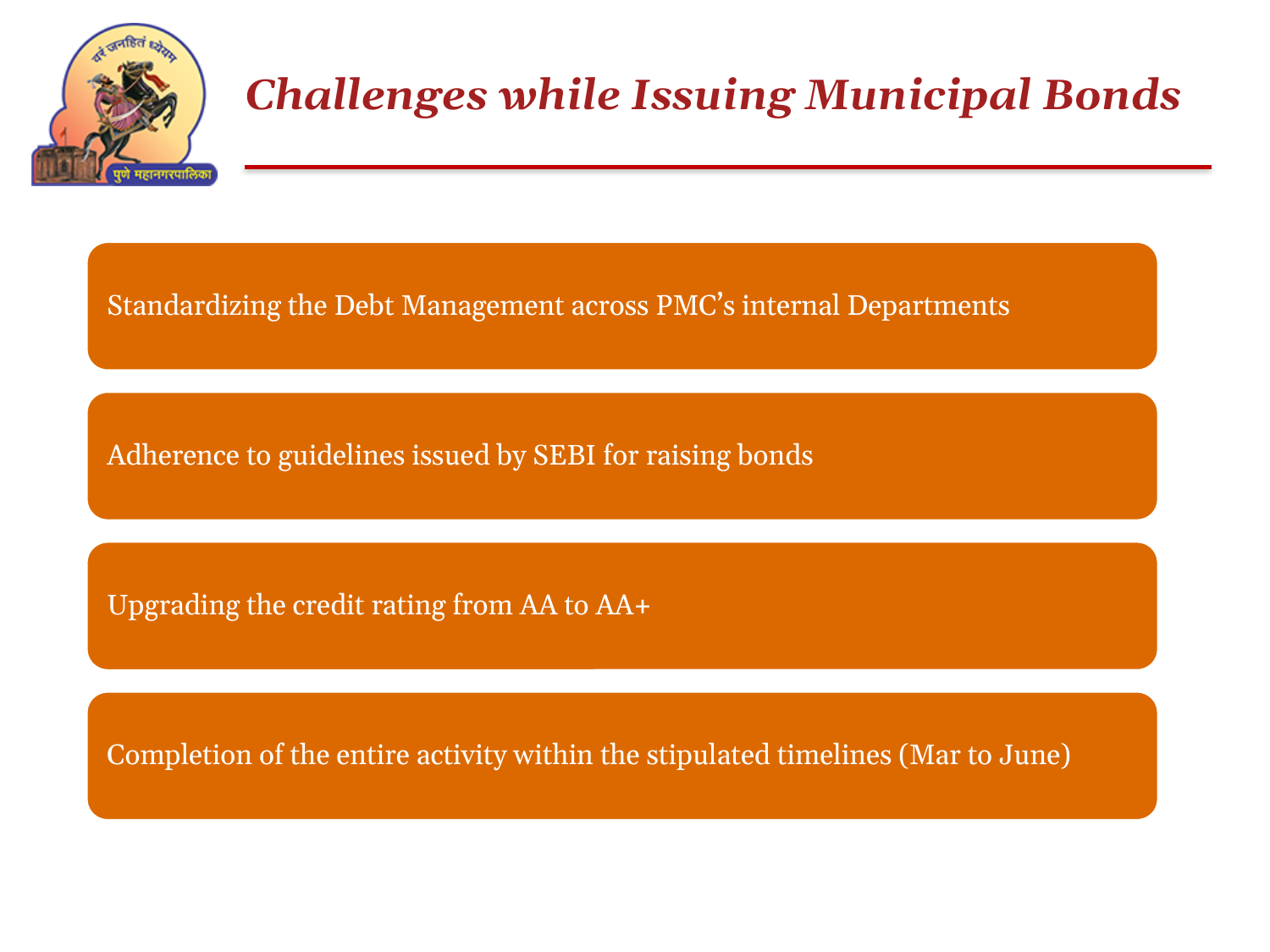

# Challenges while Issuing Municipal Bonds
Standardizing the Debt Management across PMC’s internal Departments
Adherence to guidelines issued by SEBI for raising bonds
Upgrading the credit rating from AA to AA+
Completion of the entire activity within the stipulated timelines (Mar to June)